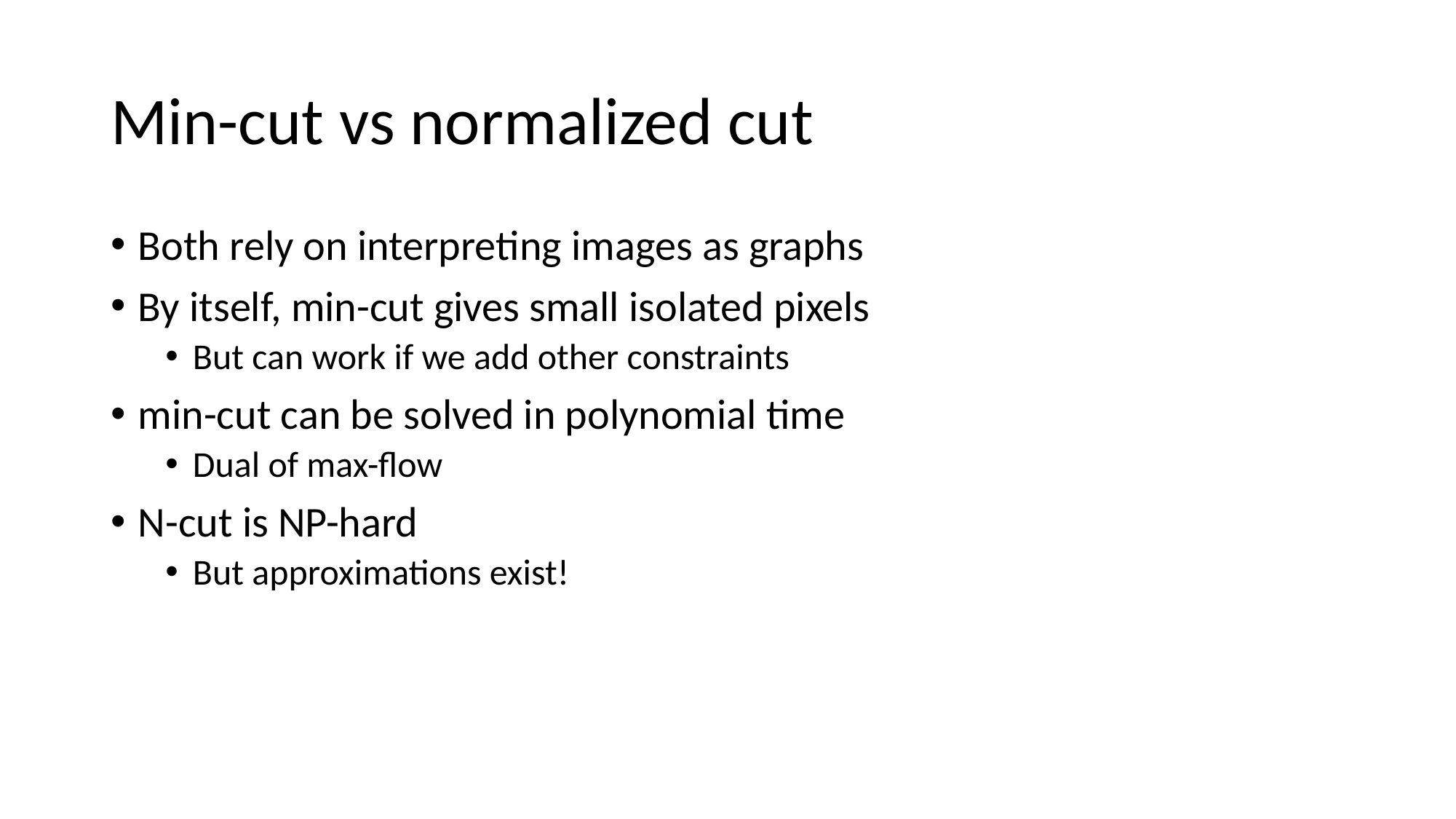

# Min-cut vs normalized cut
Both rely on interpreting images as graphs
By itself, min-cut gives small isolated pixels
But can work if we add other constraints
min-cut can be solved in polynomial time
Dual of max-flow
N-cut is NP-hard
But approximations exist!